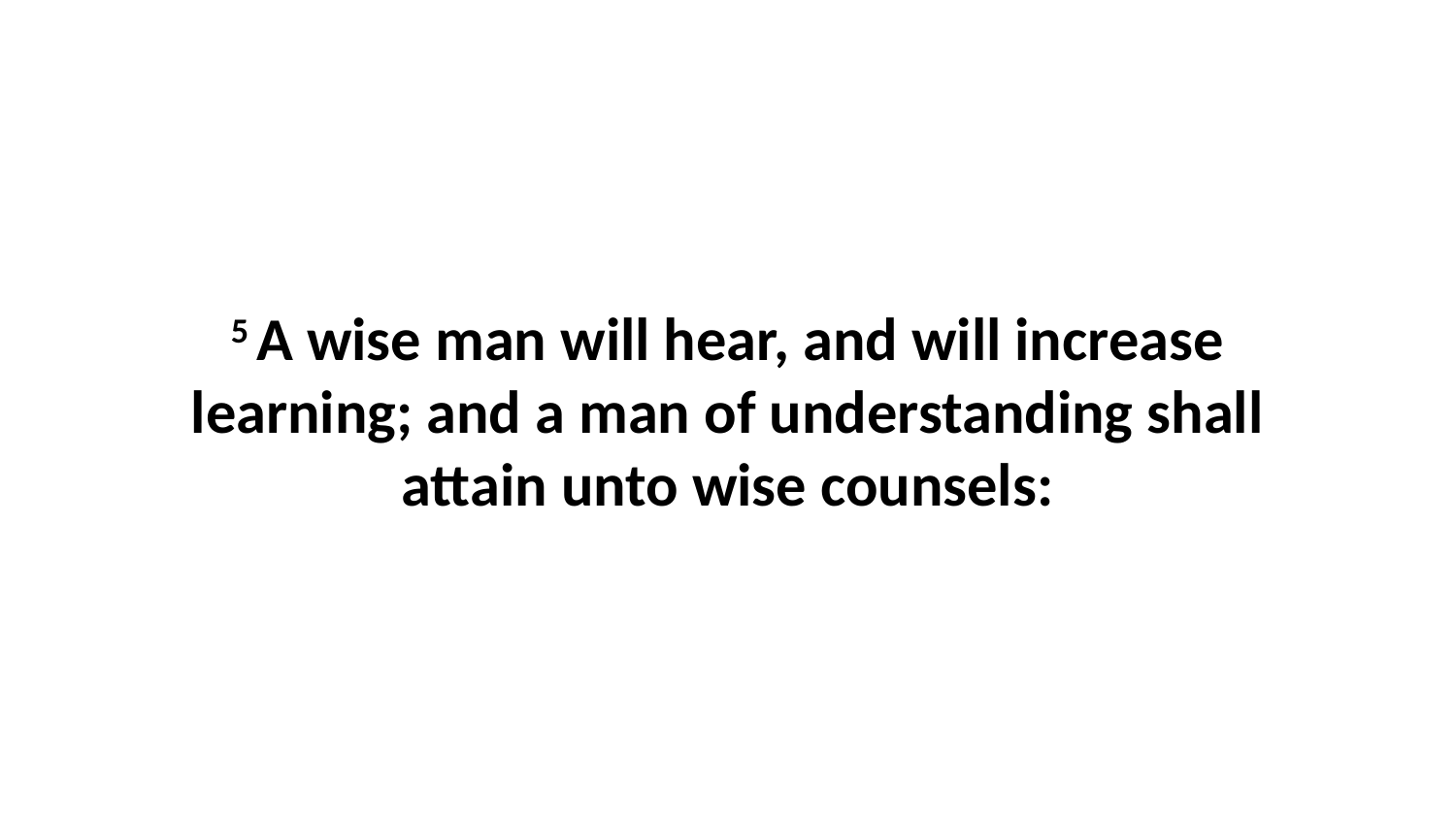

5 A wise man will hear, and will increase learning; and a man of understanding shall attain unto wise counsels: